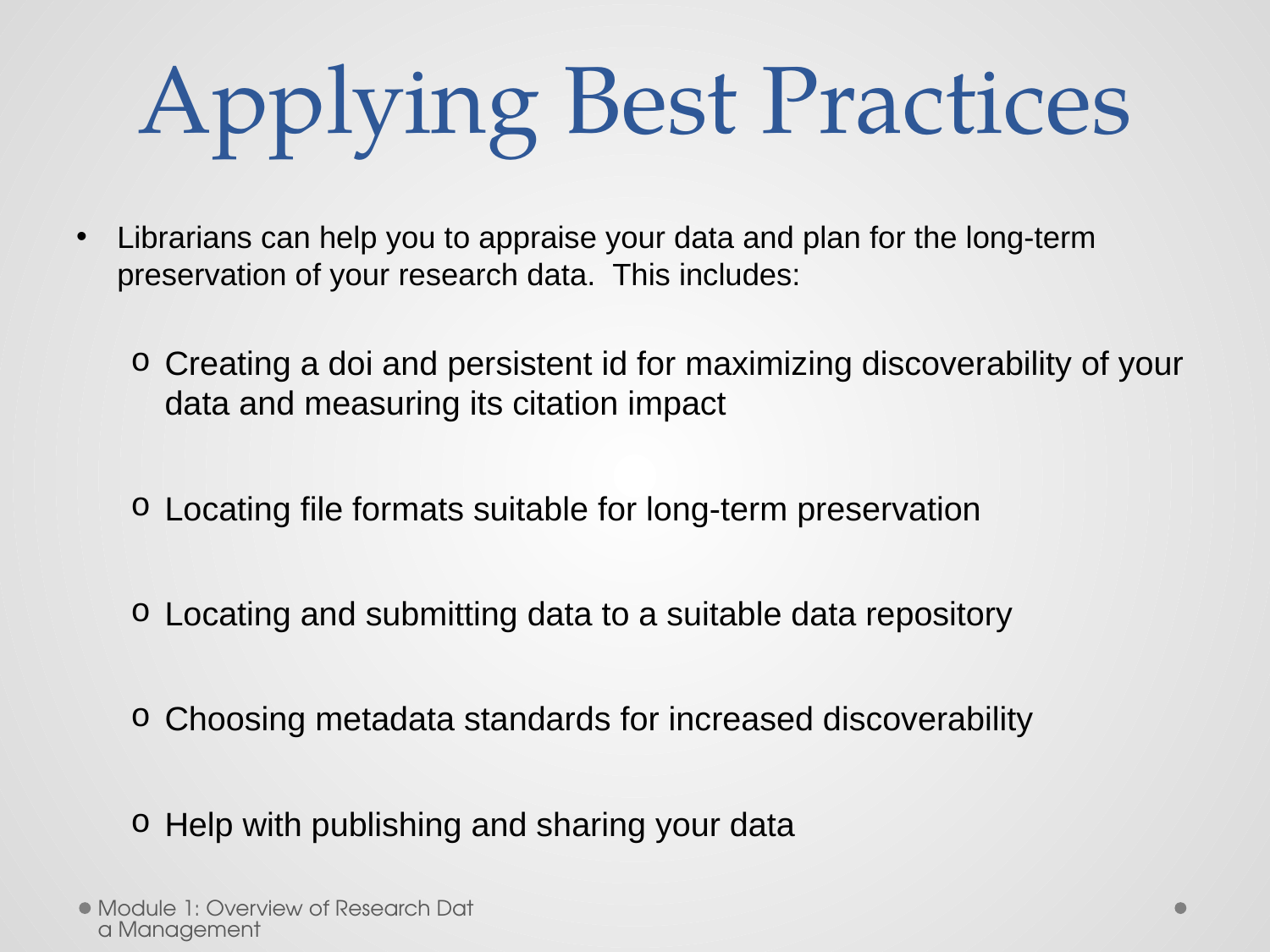

# Applying Best Practices
Librarians can help you to appraise your data and plan for the long-term preservation of your research data.  This includes:

Creating a doi and persistent id for maximizing discoverability of your data and measuring its citation impact

Locating file formats suitable for long-term preservation

Locating and submitting data to a suitable data repository

Choosing metadata standards for increased discoverability

Help with publishing and sharing your data
Module 1: Overview of Research Data Management